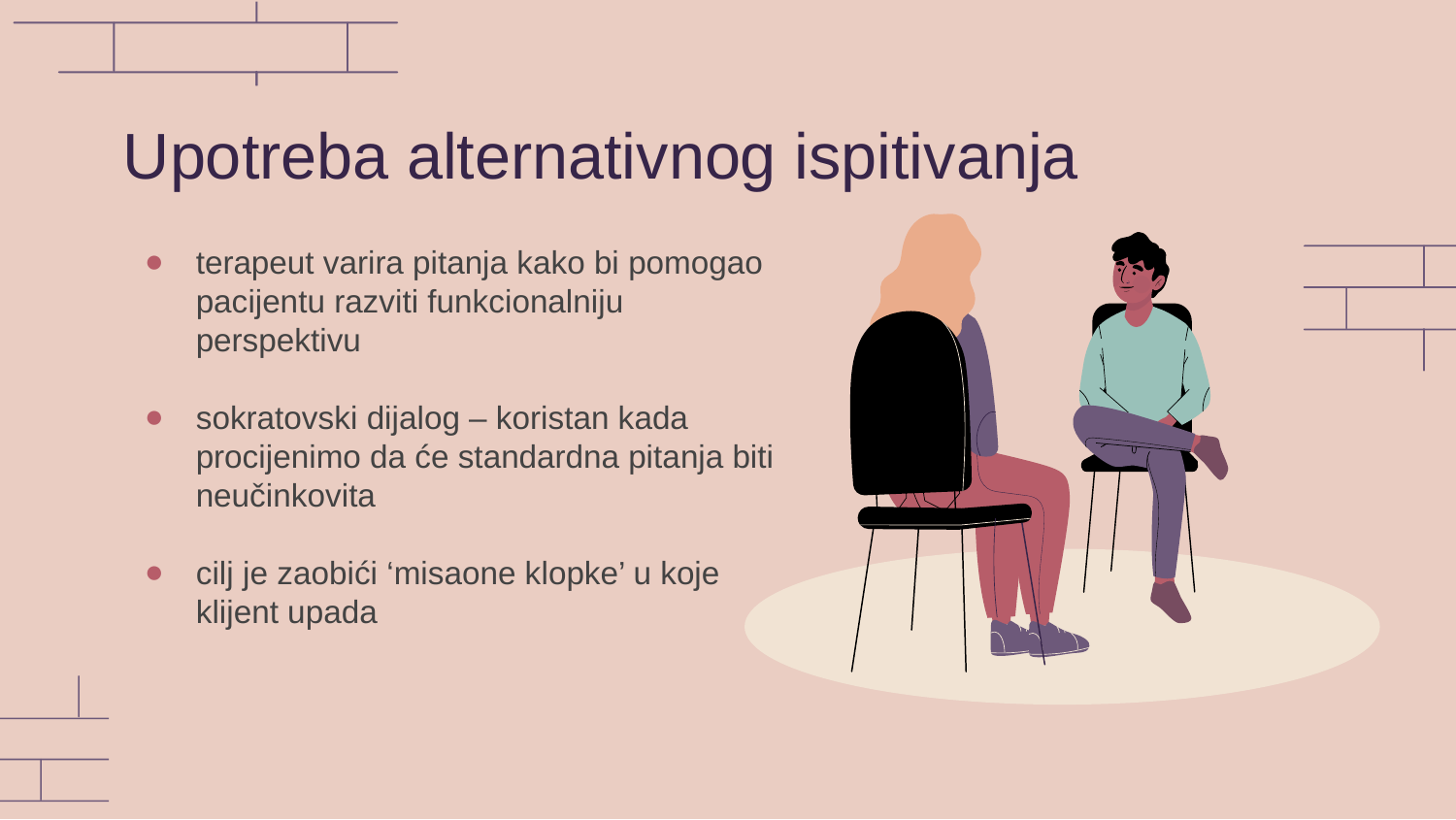

Upotreba alternativnog ispitivanja

terapeut varira pitanja kako bi pomogao pacijentu razviti funkcionalniju perspektivu

sokratovski dijalog – koristan kada procijenimo da će standardna pitanja biti neučinkovita

cilj je zaobići ‘misaone klopke’ u koje klijent upada